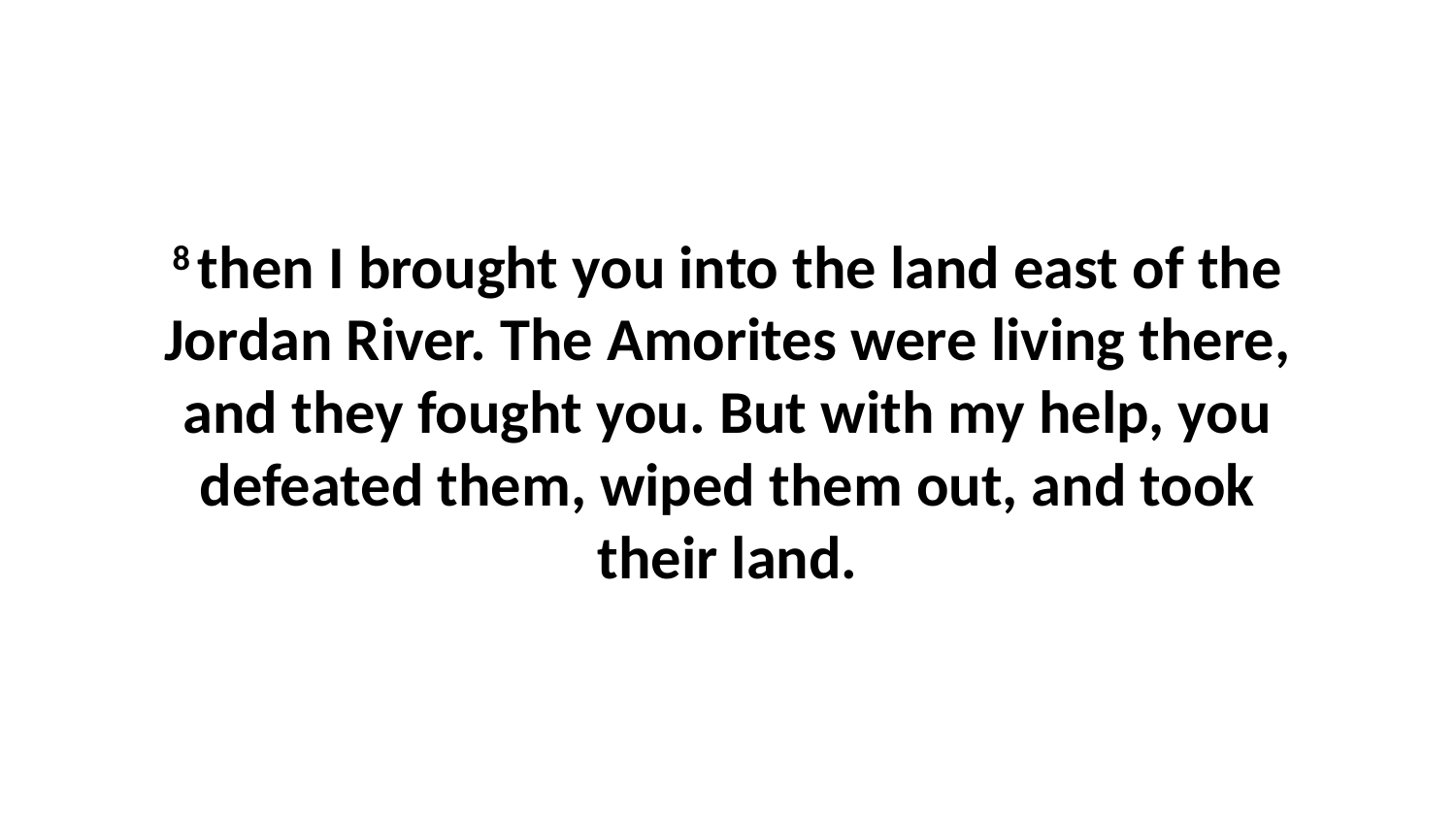

8 then I brought you into the land east of the Jordan River. The Amorites were living there, and they fought you. But with my help, you defeated them, wiped them out, and took their land.